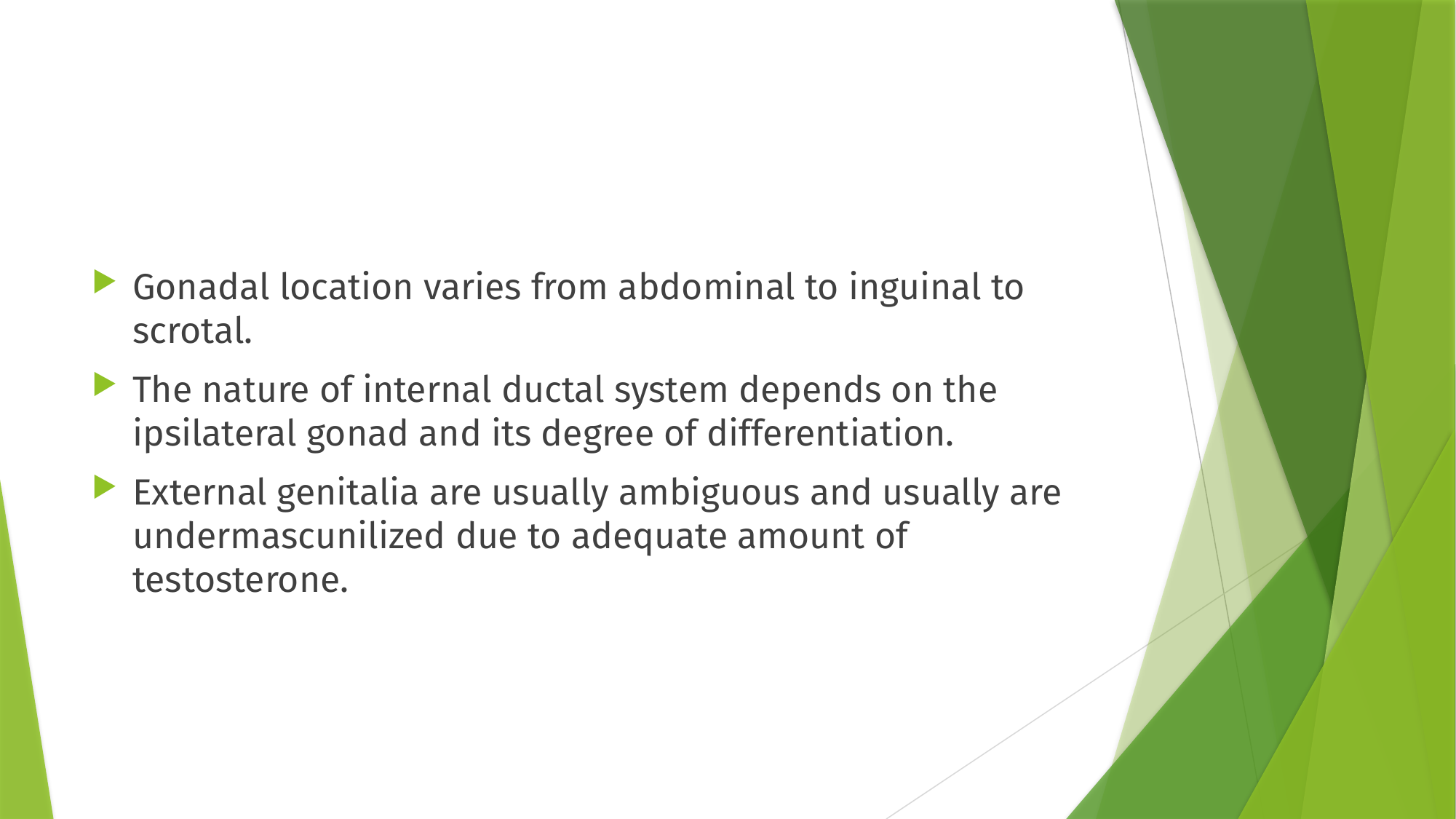

#
Gonadal location varies from abdominal to inguinal to scrotal.
The nature of internal ductal system depends on the ipsilateral gonad and its degree of differentiation.
External genitalia are usually ambiguous and usually are undermascunilized due to adequate amount of testosterone.